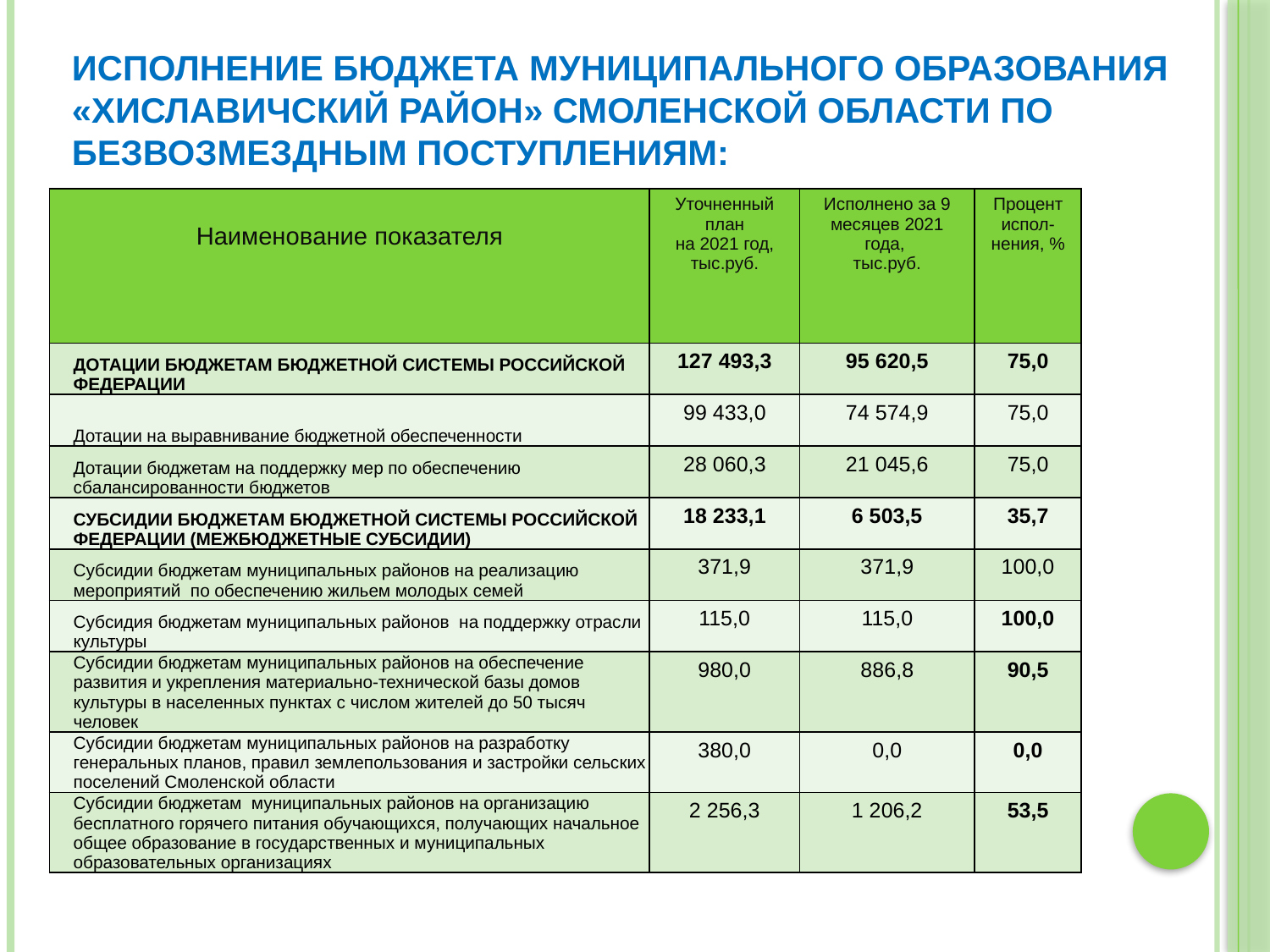

# Исполнение бюджета муниципального образования «Хиславичский район» Смоленской области по безвозмездным поступлениям:
| Наименование показателя | Уточненный план на 2021 год, тыс.руб. | Исполнено за 9 месяцев 2021 года, тыс.руб. | Процент испол-нения, % |
| --- | --- | --- | --- |
| ДОТАЦИИ БЮДЖЕТАМ БЮДЖЕТНОЙ СИСТЕМЫ РОССИЙСКОЙ ФЕДЕРАЦИИ | 127 493,3 | 95 620,5 | 75,0 |
| Дотации на выравнивание бюджетной обеспеченности | 99 433,0 | 74 574,9 | 75,0 |
| Дотации бюджетам на поддержку мер по обеспечению сбалансированности бюджетов | 28 060,3 | 21 045,6 | 75,0 |
| СУБСИДИИ БЮДЖЕТАМ БЮДЖЕТНОЙ СИСТЕМЫ РОССИЙСКОЙ ФЕДЕРАЦИИ (МЕЖБЮДЖЕТНЫЕ СУБСИДИИ) | 18 233,1 | 6 503,5 | 35,7 |
| Субсидии бюджетам муниципальных районов на реализацию мероприятий по обеспечению жильем молодых семей | 371,9 | 371,9 | 100,0 |
| Субсидия бюджетам муниципальных районов на поддержку отрасли культуры | 115,0 | 115,0 | 100,0 |
| Субсидии бюджетам муниципальных районов на обеспечение развития и укрепления материально-технической базы домов культуры в населенных пунктах с числом жителей до 50 тысяч человек | 980,0 | 886,8 | 90,5 |
| Субсидии бюджетам муниципальных районов на разработку генеральных планов, правил землепользования и застройки сельских поселений Смоленской области | 380,0 | 0,0 | 0,0 |
| Субсидии бюджетам муниципальных районов на организацию бесплатного горячего питания обучающихся, получающих начальное общее образование в государственных и муниципальных образовательных организациях | 2 256,3 | 1 206,2 | 53,5 |